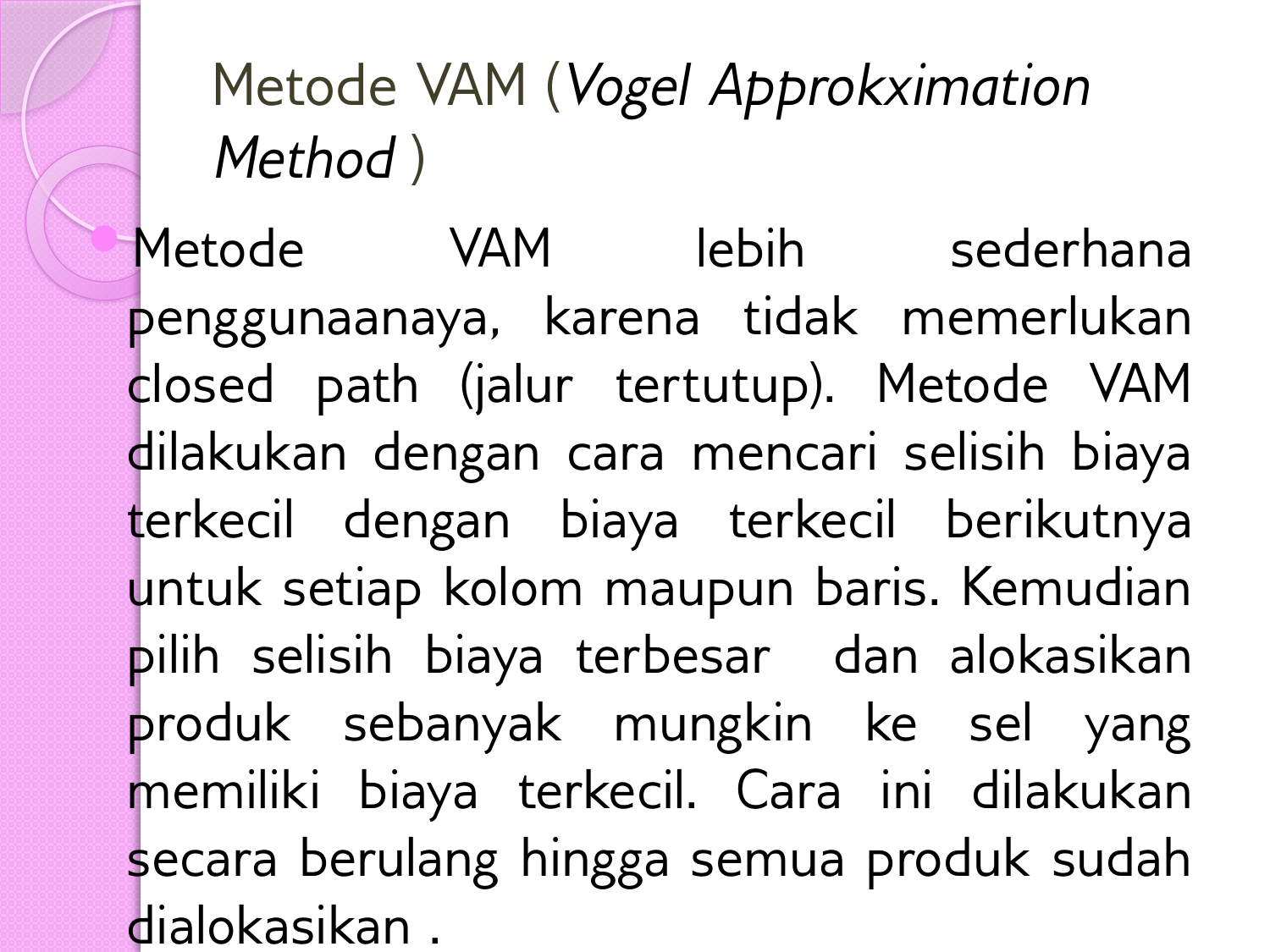

# Metode VAM (Vogel Approkximation Method )
Metode VAM lebih sederhana penggunaanaya, karena tidak memerlukan closed path (jalur tertutup). Metode VAM dilakukan dengan cara mencari selisih biaya terkecil dengan biaya terkecil berikutnya untuk setiap kolom maupun baris. Kemudian pilih selisih biaya terbesar  dan alokasikan produk sebanyak mungkin ke sel yang memiliki biaya terkecil. Cara ini dilakukan secara berulang hingga semua produk sudah dialokasikan .